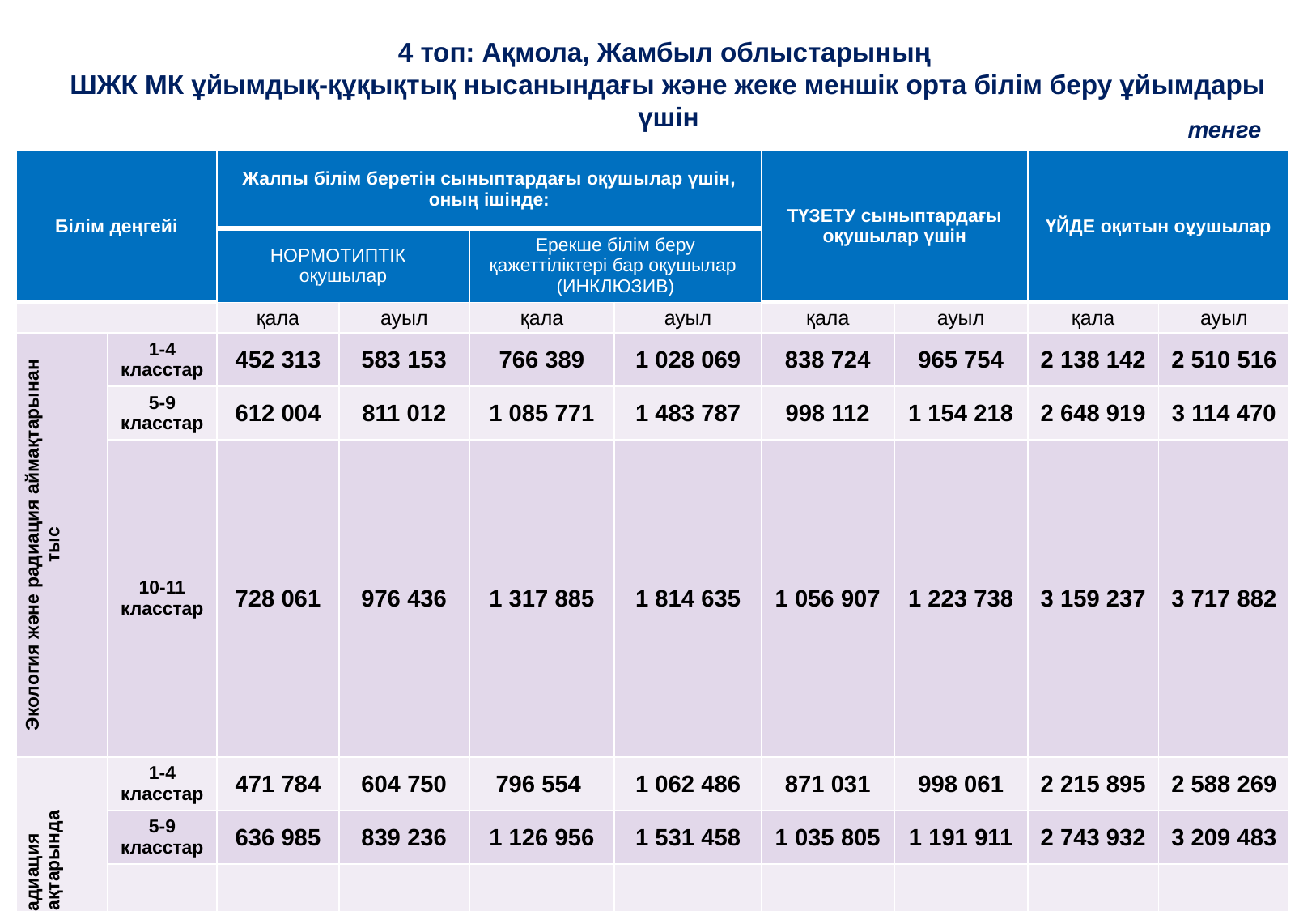

4 топ: Ақмола, Жамбыл облыстарының
ШЖК МК ұйымдық-құқықтық нысанындағы және жеке меншік орта білім беру ұйымдары үшін
тенге
| Білім деңгейі |  | Жалпы білім беретін сыныптардағы оқушылар үшін, оның ішінде: |  |  |  | ТҮЗЕТУ сыныптардағы оқушылар үшін |  | ҮЙДЕ оқитын оұушылар |  |
| --- | --- | --- | --- | --- | --- | --- | --- | --- | --- |
|  |  | НОРМОТИПТІК оқушылар |  | Ерекше білім беру қажеттіліктері бар оқушылар (ИНКЛЮЗИВ) |  |  |  |  |  |
|  |  | қала | ауыл | қала | ауыл | қала | ауыл | қала | ауыл |
| Экология және радиация аймақтарынан тыс | 1-4 класстар | 452 313 | 583 153 | 766 389 | 1 028 069 | 838 724 | 965 754 | 2 138 142 | 2 510 516 |
|  | 5-9 класстар | 612 004 | 811 012 | 1 085 771 | 1 483 787 | 998 112 | 1 154 218 | 2 648 919 | 3 114 470 |
|  | 10-11 класстар | 728 061 | 976 436 | 1 317 885 | 1 814 635 | 1 056 907 | 1 223 738 | 3 159 237 | 3 717 882 |
| Радиация аймақтарында | 1-4 класстар | 471 784 | 604 750 | 796 554 | 1 062 486 | 871 031 | 998 061 | 2 215 895 | 2 588 269 |
|  | 5-9 класстар | 636 985 | 839 236 | 1 126 956 | 1 531 458 | 1 035 805 | 1 191 911 | 2 743 932 | 3 209 483 |
|  | 10-11 класстар | 757 047 | 1 009 472 | 1 367 080 | 1 871 930 | 1 096 586 | 1 263 417 | 3 271 493 | 3 830 138 |
| Экология аймақтарында | 1-4 класстар | 560 842 | 708 752 | 960 765 | 1 256 585 | 1 050 295 | 1 177 324 | 2 714 533 | 3 086 907 |
|  | 5-9 класстар | 764 765 | 989 813 | 1 368 611 | 1 818 707 | 1 252 918 | 1 409 024 | 3 363 861 | 3 829 413 |
|  | 10-11 класстар | 912 968 | 1 193 863 | 1 665 017 | 2 226 807 | 1 327 661 | 1 494 492 | 4 012 606 | 4 571 251 |